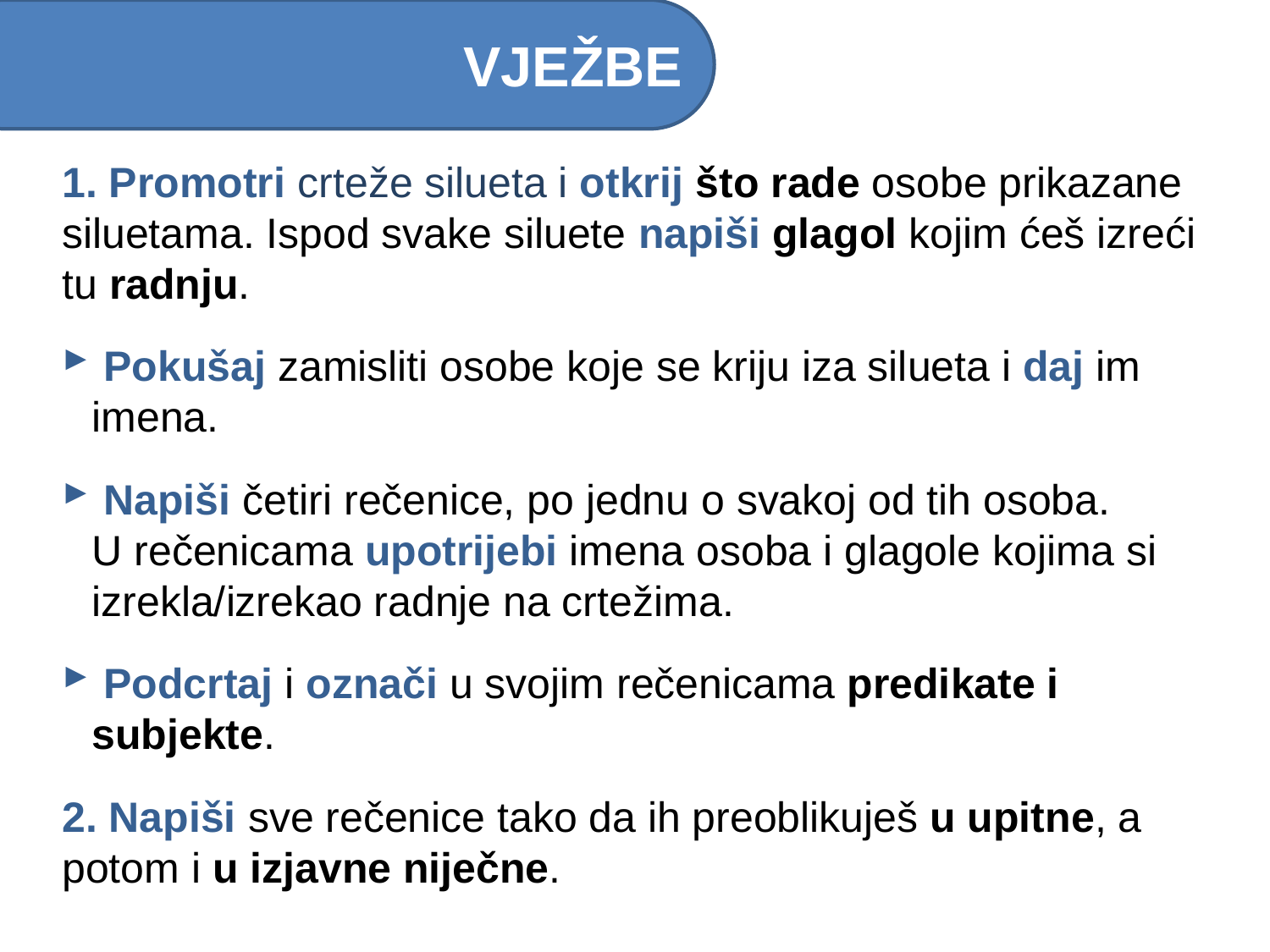

VJEŽBE
1. Promotri crteže silueta i otkrij što rade osobe prikazane siluetama. Ispod svake siluete napiši glagol kojim ćeš izreći tu radnju.
 Pokušaj zamisliti osobe koje se kriju iza silueta i daj im imena.
 Napiši četiri rečenice, po jednu o svakoj od tih osoba.        U rečenicama upotrijebi imena osoba i glagole kojima si izrekla/izrekao radnje na crtežima.
 Podcrtaj i označi u svojim rečenicama predikate i subjekte.
2. Napiši sve rečenice tako da ih preoblikuješ u upitne, a potom i u izjavne niječne.